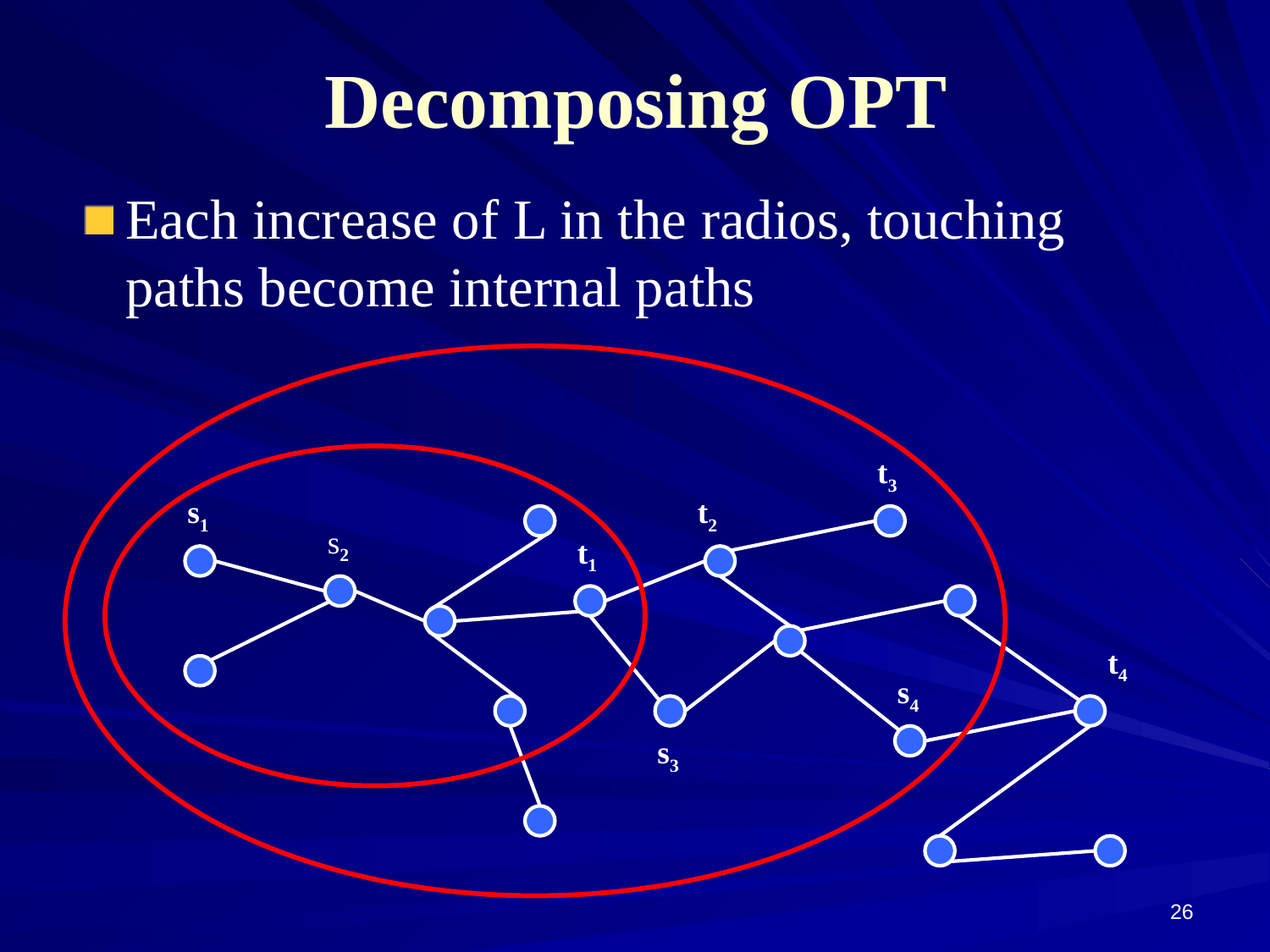

# Decomposing OPT
Each increase of L in the radios, touching paths become internal paths

t3
s1
t2

s2
t1

t4

s4

s3

26